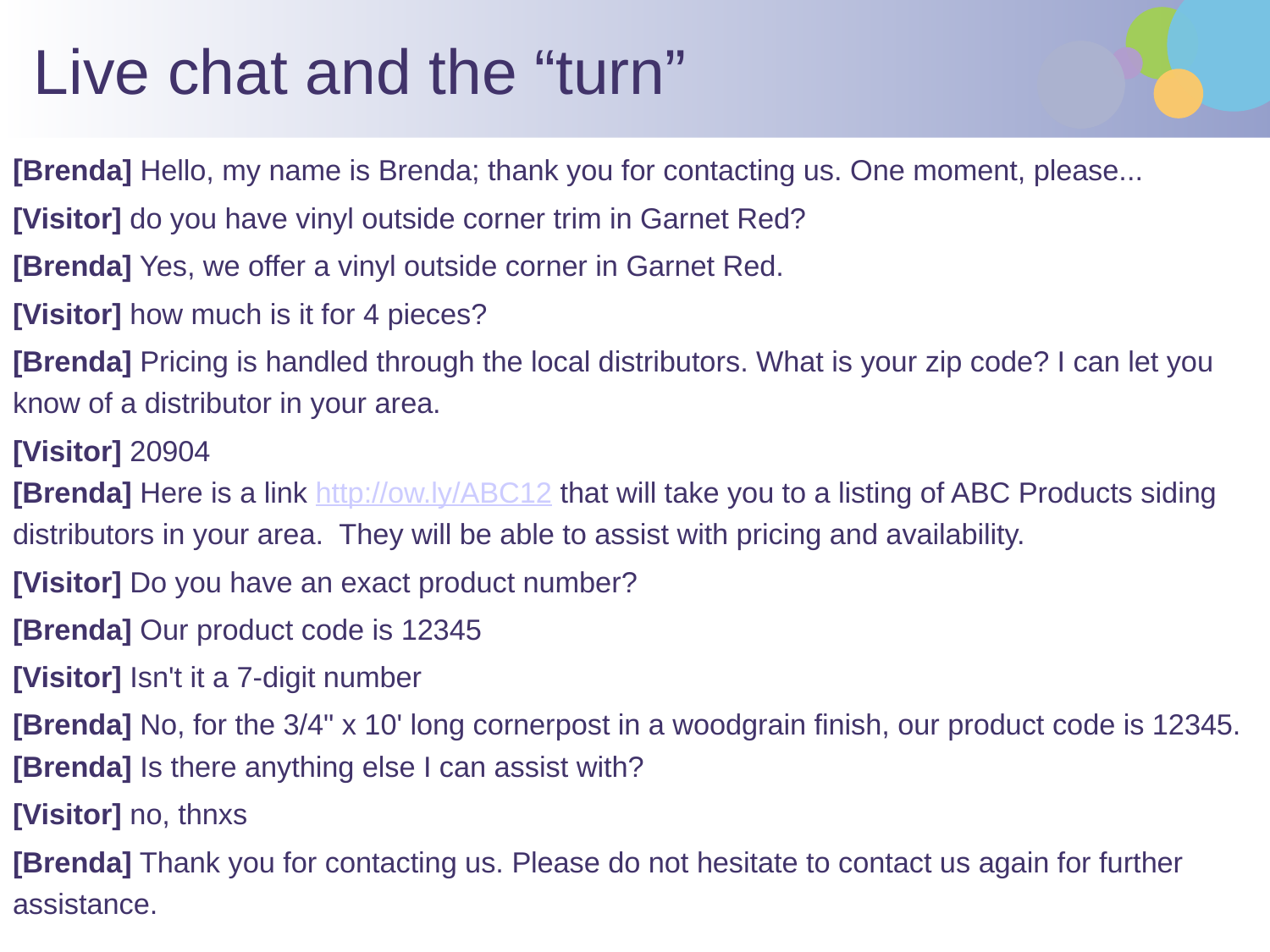

# Live chat and the “turn”
[Brenda] Hello, my name is Brenda; thank you for contacting us. One moment, please...
[Visitor] do you have vinyl outside corner trim in Garnet Red?
[Brenda] Yes, we offer a vinyl outside corner in Garnet Red.
[Visitor] how much is it for 4 pieces?
[Brenda] Pricing is handled through the local distributors. What is your zip code? I can let you know of a distributor in your area.
[Visitor] 20904
[Brenda] Here is a link http://ow.ly/ABC12 that will take you to a listing of ABC Products siding distributors in your area.  They will be able to assist with pricing and availability.
[Visitor] Do you have an exact product number?
[Brenda] Our product code is 12345
[Visitor] Isn't it a 7-digit number
[Brenda] No, for the 3/4" x 10' long cornerpost in a woodgrain finish, our product code is 12345.
[Brenda] Is there anything else I can assist with?
[Visitor] no, thnxs
[Brenda] Thank you for contacting us. Please do not hesitate to contact us again for further assistance.